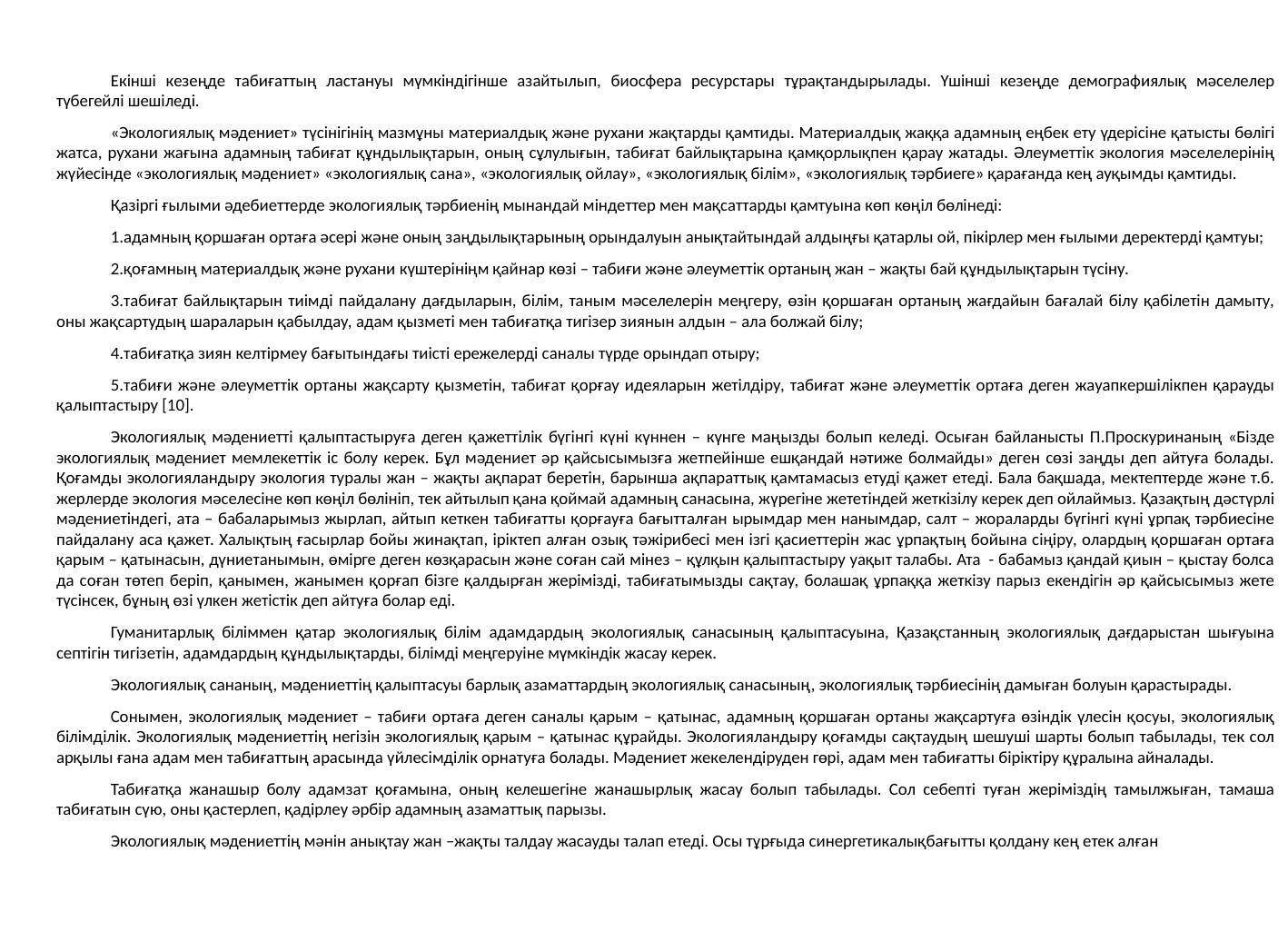

Екінші кезеңде табиғаттың ластануы мүмкіндігінше азайтылып, биосфера ресурстары тұрақтандырылады. Үшінші кезеңде демографиялық мәселелер түбегейлі шешіледі.
«Экологиялық мәдениет» түсінігінің мазмұны материалдық және рухани жақтарды қамтиды. Материалдық жаққа адамның еңбек ету үдерісіне қатысты бөлігі жатса, рухани жағына адамның табиғат құндылықтарын, оның сұлулығын, табиғат байлықтарына қамқорлықпен қарау жатады. Әлеуметтік экология мәселелерінің жүйесінде «экологиялық мәдениет» «экологиялық сана», «экологиялық ойлау», «экологиялық білім», «экологиялық тәрбиеге» қарағанда кең ауқымды қамтиды.
Қазіргі ғылыми әдебиеттерде экологиялық тәрбиенің мынандай міндеттер мен мақсаттарды қамтуына көп көңіл бөлінеді:
1.адамның қоршаған ортаға әсері және оның заңдылықтарының орындалуын анықтайтындай алдыңғы қатарлы ой, пікірлер мен ғылыми деректерді қамтуы;
2.қоғамның материалдық және рухани күштерініңм қайнар көзі – табиғи және әлеуметтік ортаның жан – жақты бай құндылықтарын түсіну.
3.табиғат байлықтарын тиімді пайдалану дағдыларын, білім, таным мәселелерін меңгеру, өзін қоршаған ортаның жағдайын бағалай білу қабілетін дамыту, оны жақсартудың шараларын қабылдау, адам қызметі мен табиғатқа тигізер зиянын алдын – ала болжай білу;
4.табиғатқа зиян келтірмеу бағытындағы тиісті ережелерді саналы түрде орындап отыру;
5.табиғи және әлеуметтік ортаны жақсарту қызметін, табиғат қорғау идеяларын жетілдіру, табиғат және әлеуметтік ортаға деген жауапкершілікпен қарауды қалыптастыру [10].
Экологиялық мәдениетті қалыптастыруға деген қажеттілік бүгінгі күні күннен – күнге маңызды болып келеді. Осыған байланысты П.Проскуринаның «Бізде экологиялық мәдениет мемлекеттік іс болу керек. Бұл мәдениет әр қайсысымызға жетпейінше ешқандай нәтиже болмайды» деген сөзі заңды деп айтуға болады. Қоғамды экологияландыру экология туралы жан – жақты ақпарат беретін, барынша ақпараттық қамтамасыз етуді қажет етеді. Бала бақшада, мектептерде және т.б. жерлерде экология мәселесіне көп көңіл бөлініп, тек айтылып қана қоймай адамның санасына, жүрегіне жететіндей жеткізілу керек деп ойлаймыз. Қазақтың дәстүрлі мәдениетіндегі, ата – бабаларымыз жырлап, айтып кеткен табиғатты қорғауға бағытталған ырымдар мен нанымдар, салт – жораларды бүгінгі күні ұрпақ тәрбиесіне пайдалану аса қажет. Халықтың ғасырлар бойы жинақтап, іріктеп алған озық тәжірибесі мен ізгі қасиеттерін жас ұрпақтың бойына сіңіру, олардың қоршаған ортаға қарым – қатынасын, дүниетанымын, өмірге деген көзқарасын және соған сай мінез – құлқын қалыптастыру уақыт талабы. Ата  - бабамыз қандай қиын – қыстау болса да соған төтеп беріп, қанымен, жанымен қорғап бізге қалдырған жерімізді, табиғатымызды сақтау, болашақ ұрпаққа жеткізу парыз екендігін әр қайсысымыз жете түсінсек, бұның өзі үлкен жетістік деп айтуға болар еді.
Гуманитарлық біліммен қатар экологиялық білім адамдардың экологиялық санасының қалыптасуына, Қазақстанның экологиялық дағдарыстан шығуына септігін тигізетін, адамдардың құндылықтарды, білімді меңгеруіне мүмкіндік жасау керек.
Экологиялық сананың, мәдениеттің қалыптасуы барлық азаматтардың экологиялық санасының, экологиялық тәрбиесінің дамыған болуын қарастырады.
Сонымен, экологиялық мәдениет – табиғи ортаға деген саналы қарым – қатынас, адамның қоршаған ортаны жақсартуға өзіндік үлесін қосуы, экологиялық білімділік. Экологиялық мәдениеттің негізін экологиялық қарым – қатынас құрайды. Экологияландыру қоғамды сақтаудың шешуші шарты болып табылады, тек сол арқылы ғана адам мен табиғаттың арасында үйлесімділік орнатуға болады. Мәдениет жекелендіруден гөрі, адам мен табиғатты біріктіру құралына айналады.
Табиғатқа жанашыр болу адамзат қоғамына, оның келешегіне жанашырлық жасау болып табылады. Сол себепті туған жеріміздің тамылжыған, тамаша табиғатын сүю, оны қастерлеп, қадірлеу әрбір адамның азаматтық парызы.
Экологиялық мәдениеттің мәнін анықтау жан –жақты талдау жасауды талап етеді. Осы тұрғыда синергетикалықбағытты қолдану кең етек алған